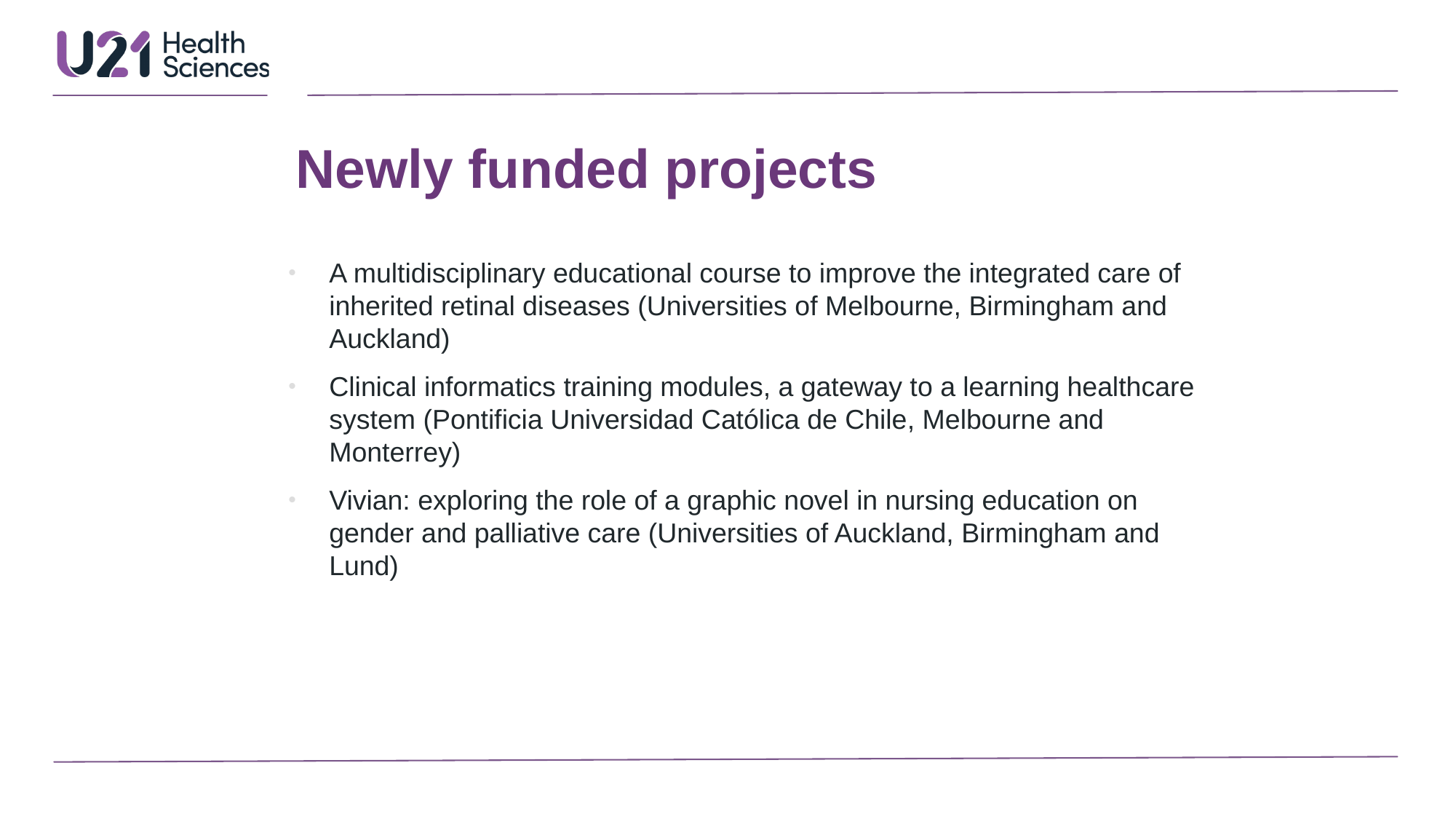

# Newly funded projects

A multidisciplinary educational course to improve the integrated care of inherited retinal diseases (Universities of Melbourne, Birmingham and Auckland)
Clinical informatics training modules, a gateway to a learning healthcare system (Pontificia Universidad Católica de Chile, Melbourne and Monterrey)
Vivian: exploring the role of a graphic novel in nursing education on gender and palliative care (Universities of Auckland, Birmingham and Lund)